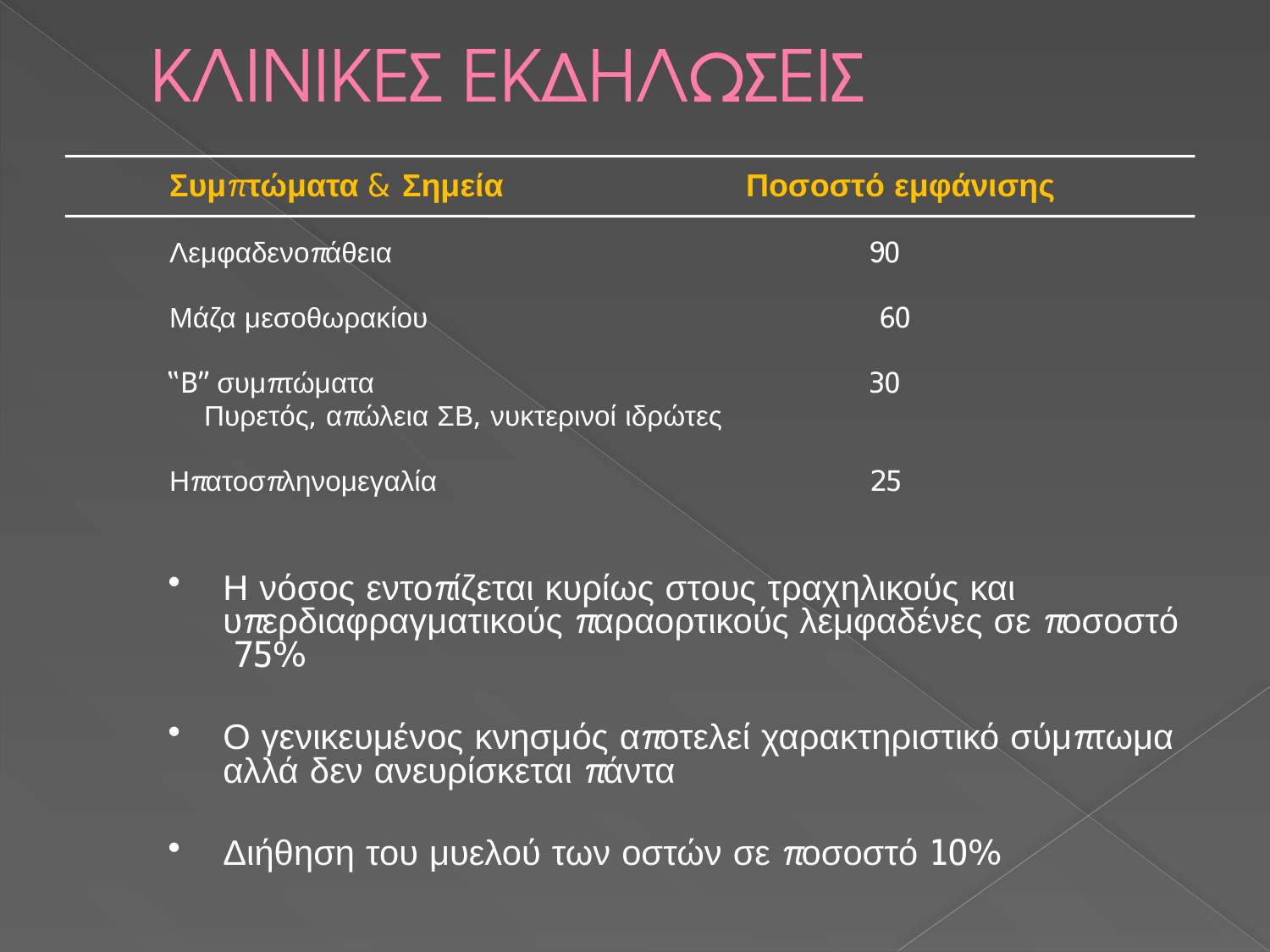

# ΚΛΙΝΙΚΕΣ ΕΚΔΗΛΩΣΕΙΣ

Συμπτώματα & Σημεία                          Ποσοστό εμφάνισης

Λεμφαδενοπάθεια                                                       90

Μάζα μεσοθωρακίου                                                    60

“B” συμπτώματα                                                         30
    Πυρετός, απώλεια ΣΒ, νυκτερινοί ιδρώτες

Ηπατοσπληνομεγαλία                                                  25

Η νόσος εντοπίζεται κυρίως στους τραχηλικούς και υπερδιαφραγματικούς παραορτικούς λεμφαδένες σε ποσοστό  75%

Ο γενικευμένος κνησμός αποτελεί χαρακτηριστικό σύμπτωμα αλλά δεν ανευρίσκεται πάντα

Διήθηση του μυελού των οστών σε ποσοστό 10%